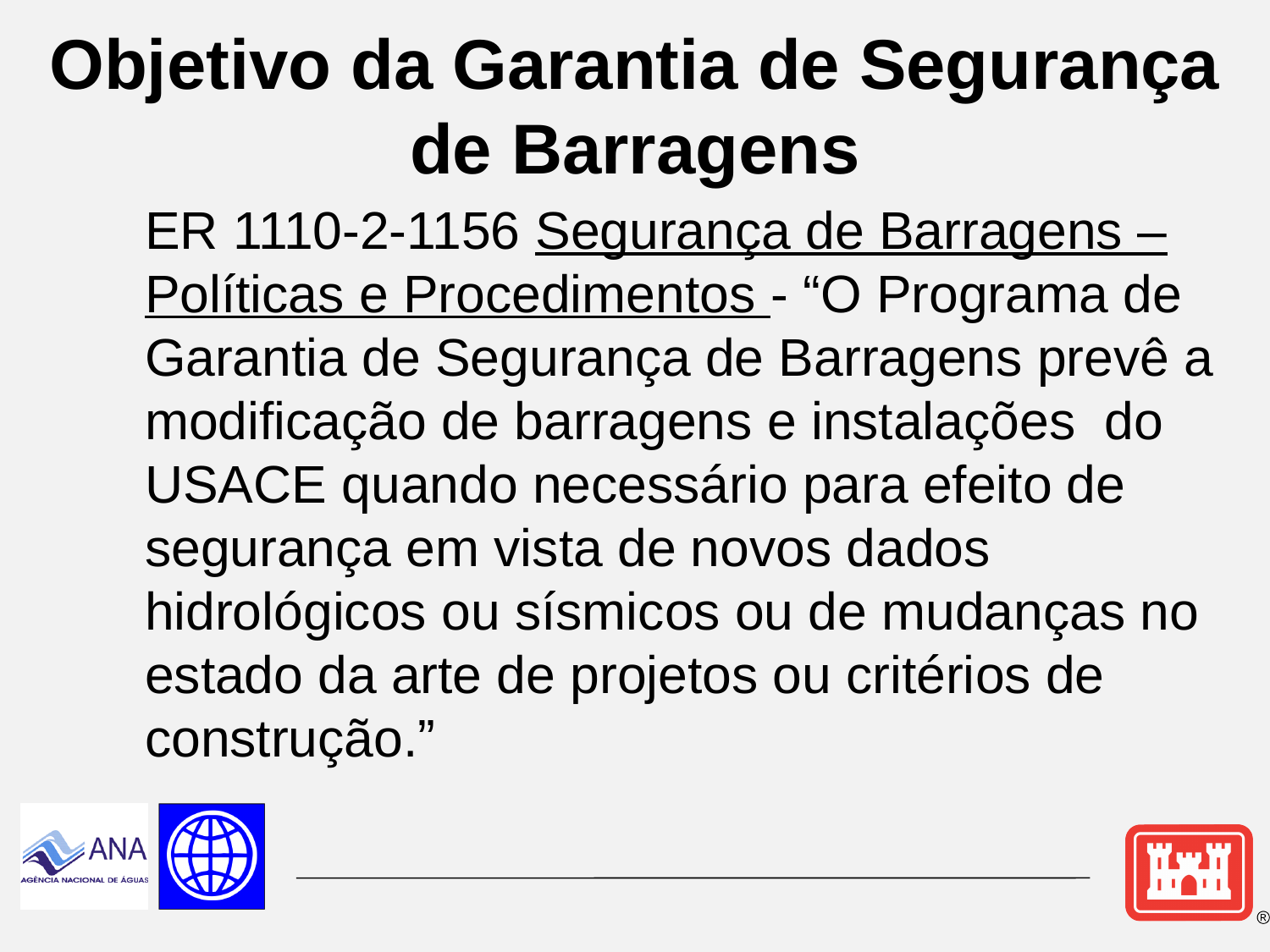

# Objetivo da Garantia de Segurança de Barragens
	ER 1110-2-1156 Segurança de Barragens – Políticas e Procedimentos - “O Programa de Garantia de Segurança de Barragens prevê a modificação de barragens e instalações  do USACE quando necessário para efeito de segurança em vista de novos dados hidrológicos ou sísmicos ou de mudanças no estado da arte de projetos ou critérios de construção.”